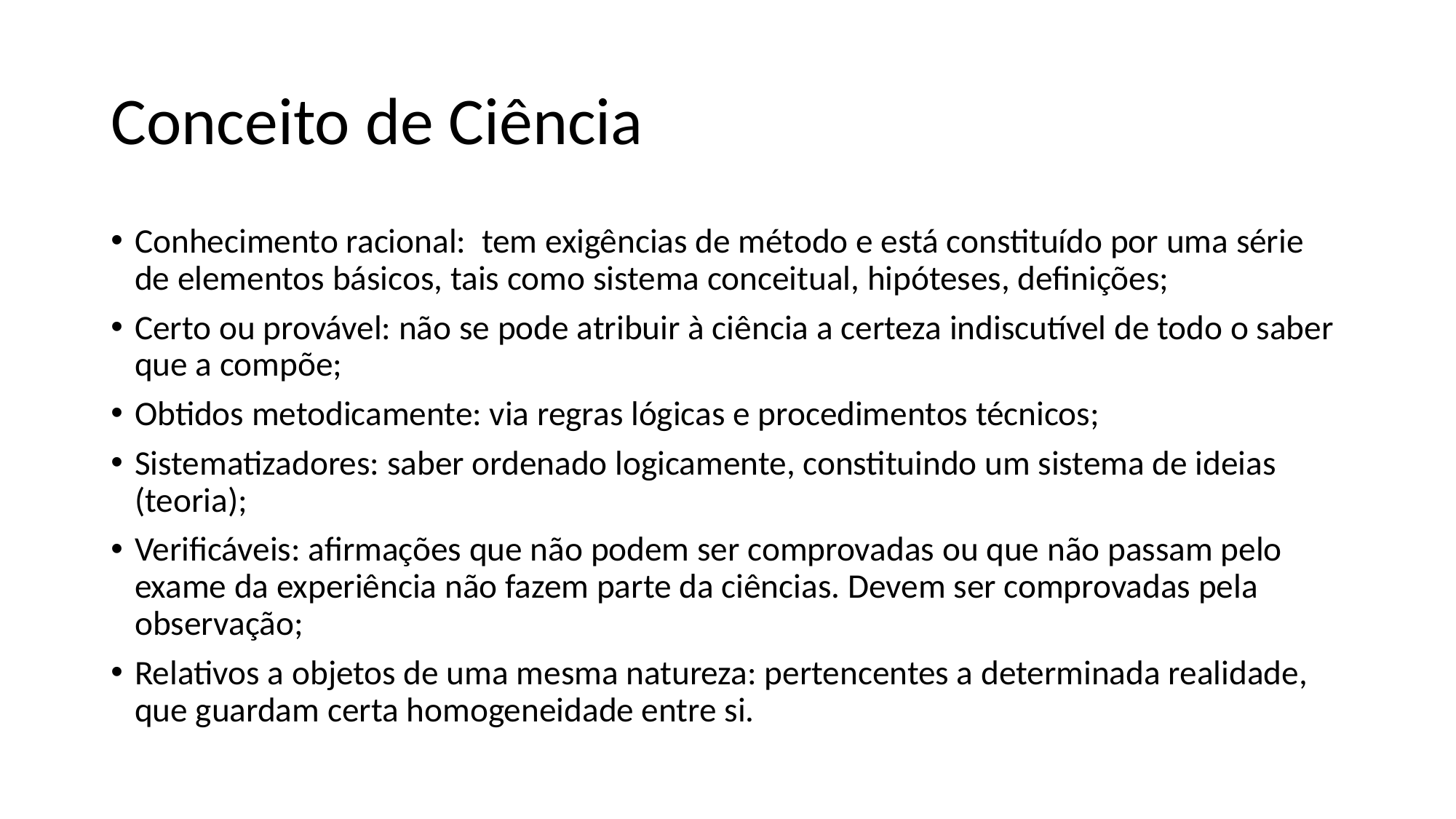

# Conceito de Ciência
Conhecimento racional:  tem exigências de método e está constituído por uma série de elementos básicos, tais como sistema conceitual, hipóteses, definições;
Certo ou provável: não se pode atribuir à ciência a certeza indiscutível de todo o saber que a compõe;
Obtidos metodicamente: via regras lógicas e procedimentos técnicos;
Sistematizadores: saber ordenado logicamente, constituindo um sistema de ideias (teoria);
Verificáveis: afirmações que não podem ser comprovadas ou que não passam pelo exame da experiência não fazem parte da ciências. Devem ser comprovadas pela observação;
Relativos a objetos de uma mesma natureza: pertencentes a determinada realidade, que guardam certa homogeneidade entre si.